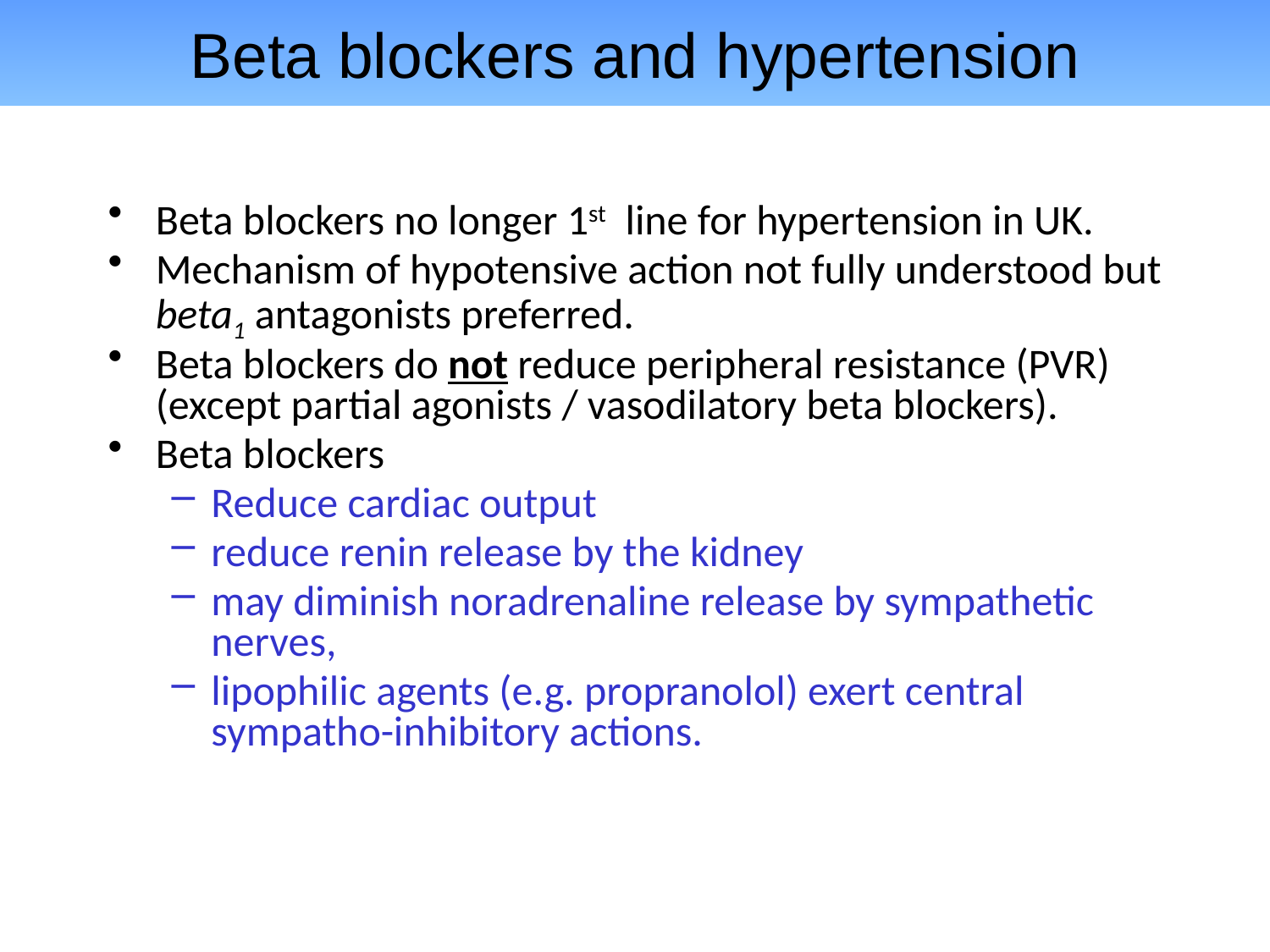

# Beta blockers and hypertension
Beta blockers no longer 1st  line for hypertension in UK.
Mechanism of hypotensive action not fully understood but beta1 antagonists preferred.
Beta blockers do not reduce peripheral resistance (PVR) (except partial agonists / vasodilatory beta blockers).
Beta blockers
Reduce cardiac output
reduce renin release by the kidney
may diminish noradrenaline release by sympathetic nerves,
lipophilic agents (e.g. propranolol) exert central sympatho-inhibitory actions.